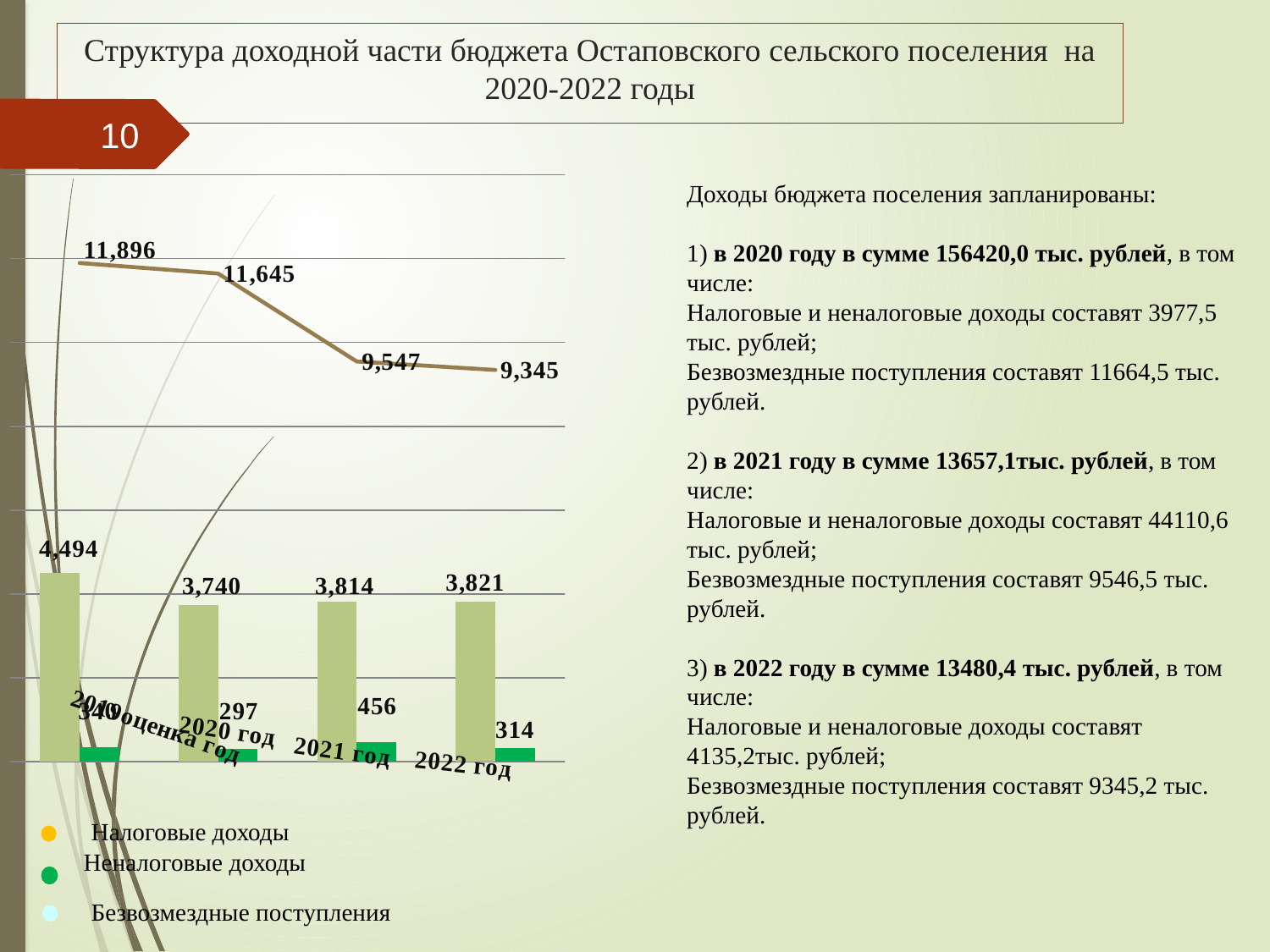

# Структура доходной части бюджета Остаповского сельского поселения  на 2020-2022 годы
10
Доходы бюджета поселения запланированы:

1) в 2020 году в сумме 156420,0 тыс. рублей, в том числе:
Налоговые и неналоговые доходы составят 3977,5 тыс. рублей;
Безвозмездные поступления составят 11664,5 тыс. рублей.

2) в 2021 году в сумме 13657,1тыс. рублей, в том числе:
Налоговые и неналоговые доходы составят 44110,6 тыс. рублей;
Безвозмездные поступления составят 9546,5 тыс. рублей.

3) в 2022 году в сумме 13480,4 тыс. рублей, в том числе:
Налоговые и неналоговые доходы составят 4135,2тыс. рублей;
Безвозмездные поступления составят 9345,2 тыс. рублей.

### Chart

| Category | Налоговые доходы | Неналоговые доходы | Безвозмездные поступления |
|---|---|---|---|
| 2019 год оценка | 4494.0 | 340.0 | 11896.1 |
| Доходы на 2020 год | 3740.0 | 296.6 | 11644.5 |
| Доходы на 2021 год | 3814.0 | 456.0 | 9546.5 |
| Доходы на 2022 год | 3821.0 | 314.2 | 9345.2 |
Налоговые доходы

Неналоговые доходы

Безвозмездные поступления